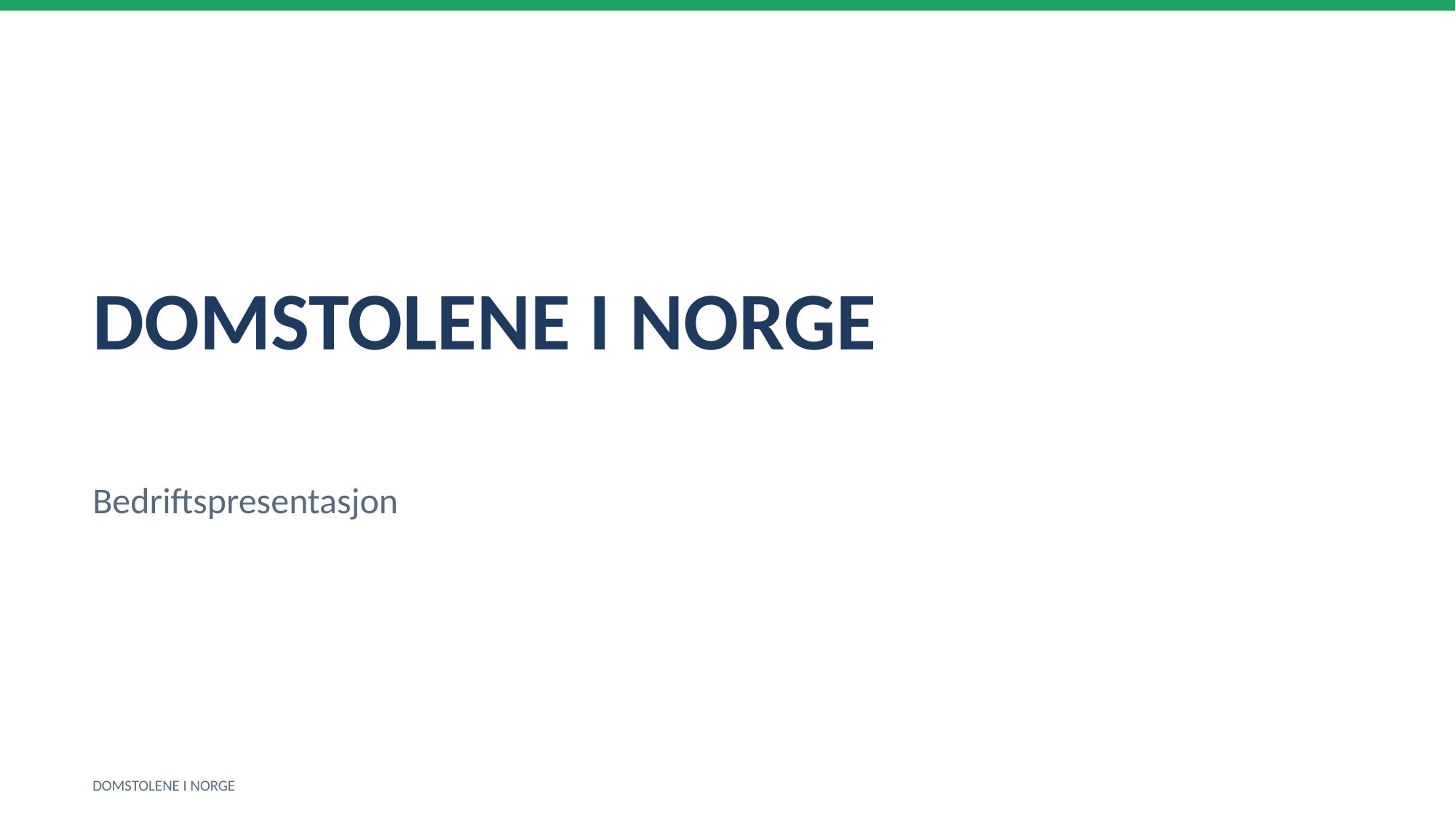

DOMSTOLENE I NORGE
Bedriftspresentasjon
DOMSTOLENE I NORGE